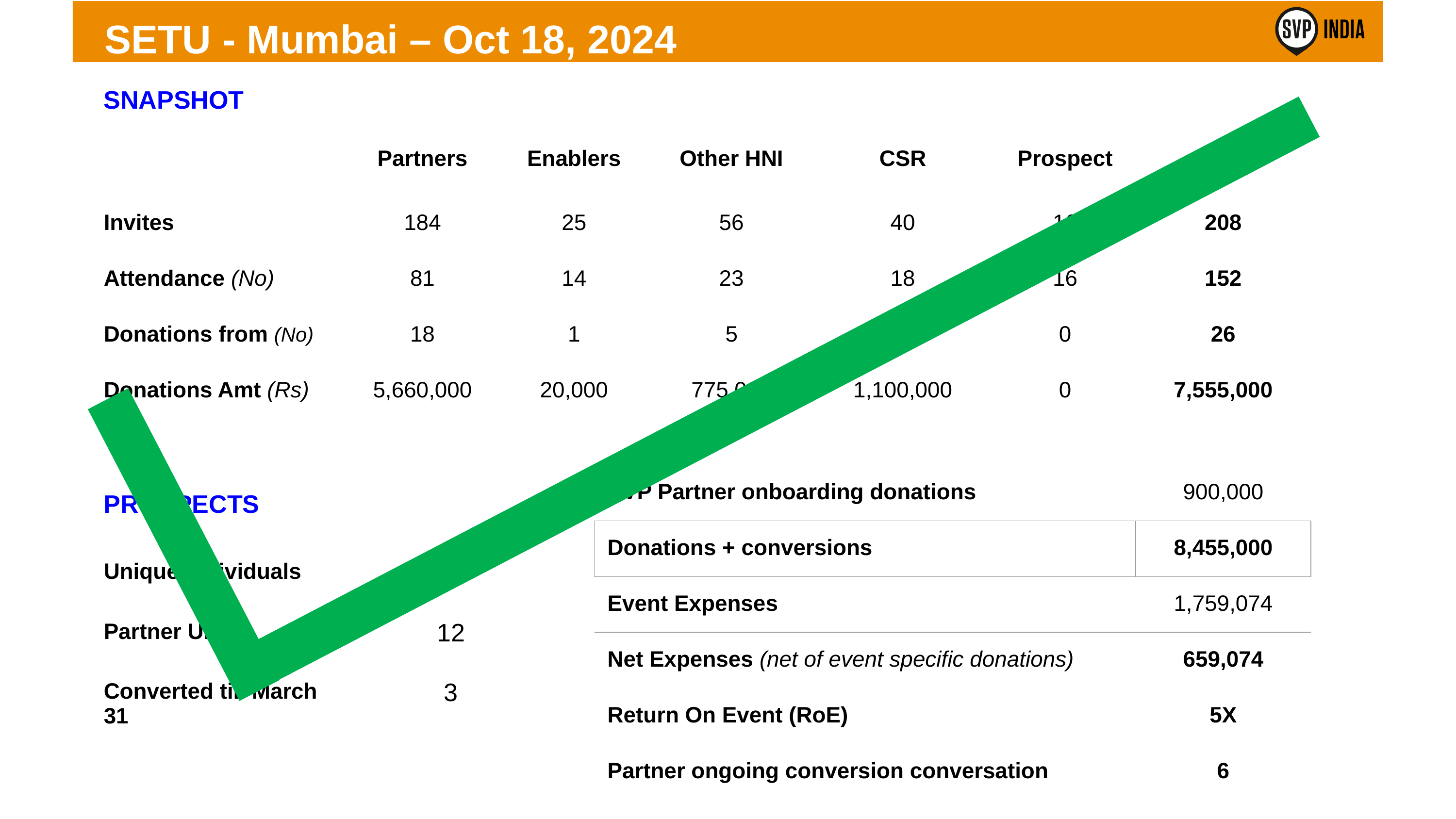

SETU - Mumbai – Oct 18, 2024
| SNAPSHOT |  |  |  |  |  |  |
| --- | --- | --- | --- | --- | --- | --- |
|  | Partners | Enablers | Other HNI | CSR | Prospect | Total |
| Invites | 184 | 25 | 56 | 40 | 16 | 208 |
| Attendance (No) | 81 | 14 | 23 | 18 | 16 | 152 |
| Donations from (No) | 18 | 1 | 5 | 2 | 0 | 26 |
| Donations Amt (Rs) | 5,660,000 | 20,000 | 775,000 | 1,100,000 | 0 | 7,555,000 |
| SVP Partner onboarding donations | 900,000 |
| --- | --- |
| Donations + conversions | 8,455,000 |
| Event Expenses | 1,759,074 |
| Net Expenses (net of event specific donations) | 659,074 |
| Return On Event (RoE) | 5X |
| Partner ongoing conversion conversation | 6 |
| PROSPECTS |  |
| --- | --- |
| Unique Individuals | 16 |
| Partner Units | 12 |
| Converted till March 31 | 3 |